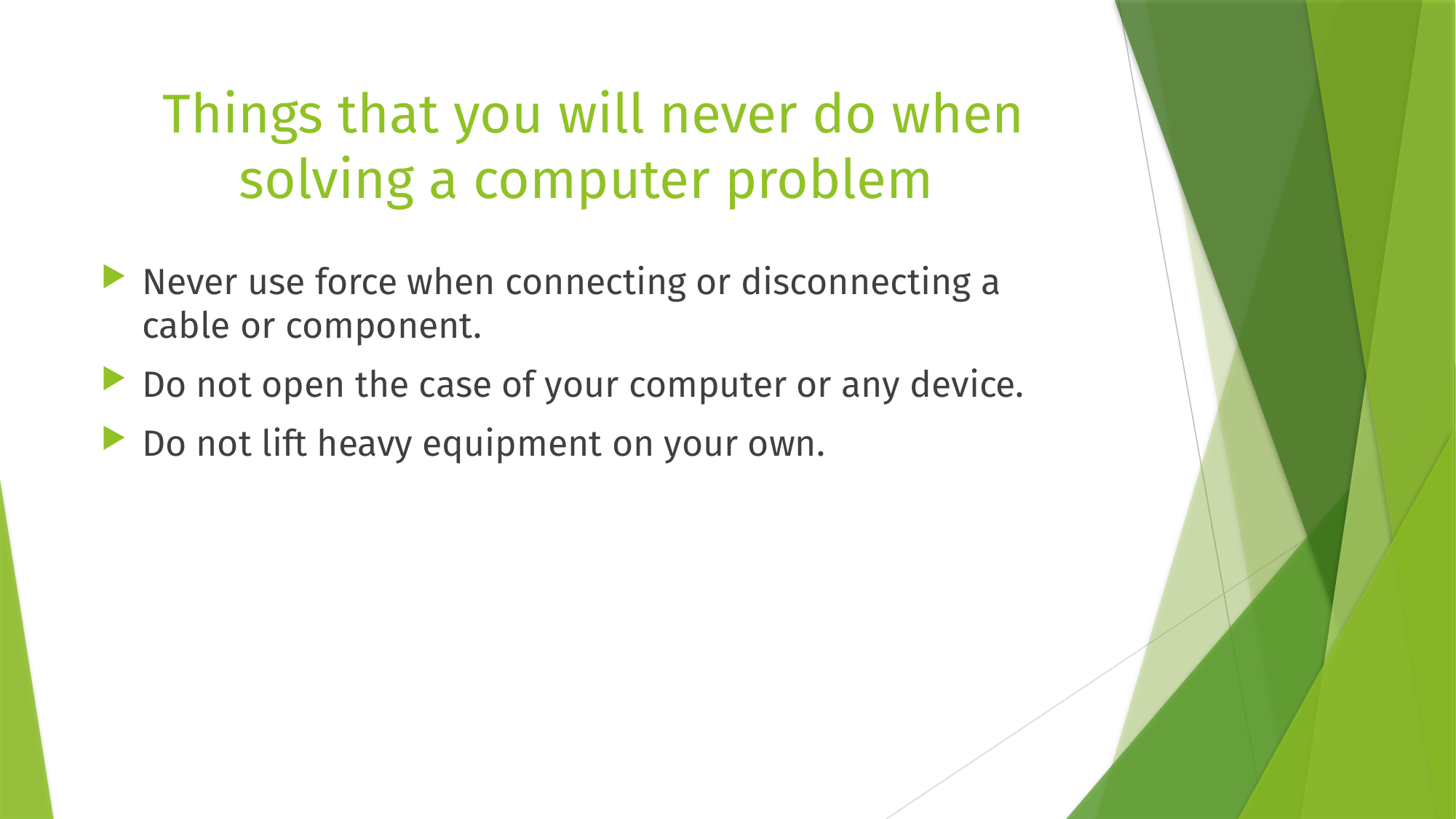

# Things that you will never do when solving a computer problem
Never use force when connecting or disconnecting a cable or component.
Do not open the case of your computer or any device.
Do not lift heavy equipment on your own.